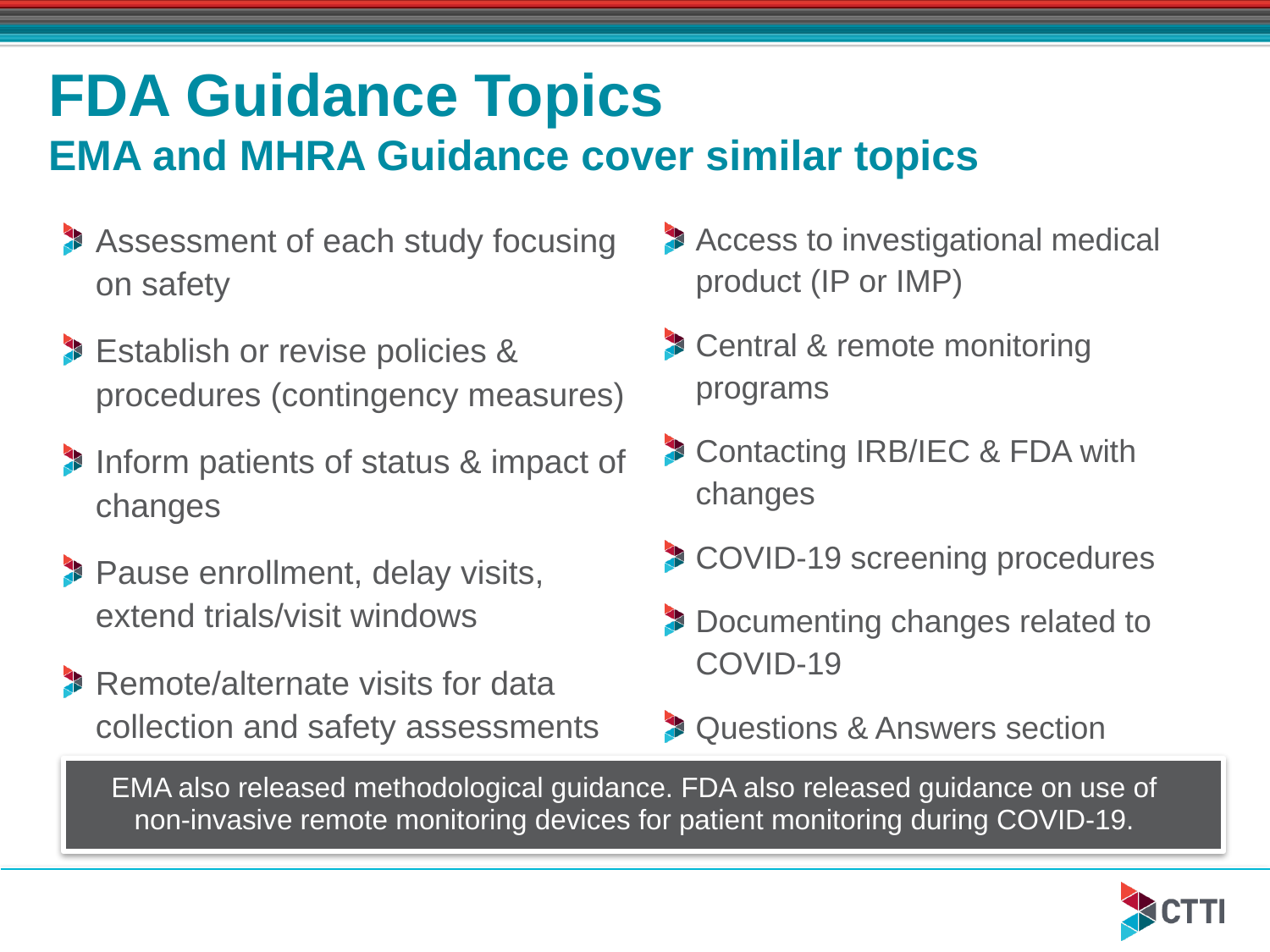

# FDA Guidance Topics EMA and MHRA Guidance cover similar topics
Assessment of each study focusing on safety
Establish or revise policies & procedures (contingency measures)
Inform patients of status & impact of changes
Pause enrollment, delay visits, extend trials/visit windows
Remote/alternate visits for data collection and safety assessments
Access to investigational medical product (IP or IMP)
Central & remote monitoring programs
Contacting IRB/IEC & FDA with changes
COVID-19 screening procedures
Documenting changes related to COVID-19
Questions & Answers section

EMA also released methodological guidance. FDA also released guidance on use of non-invasive remote monitoring devices for patient monitoring during COVID-19.